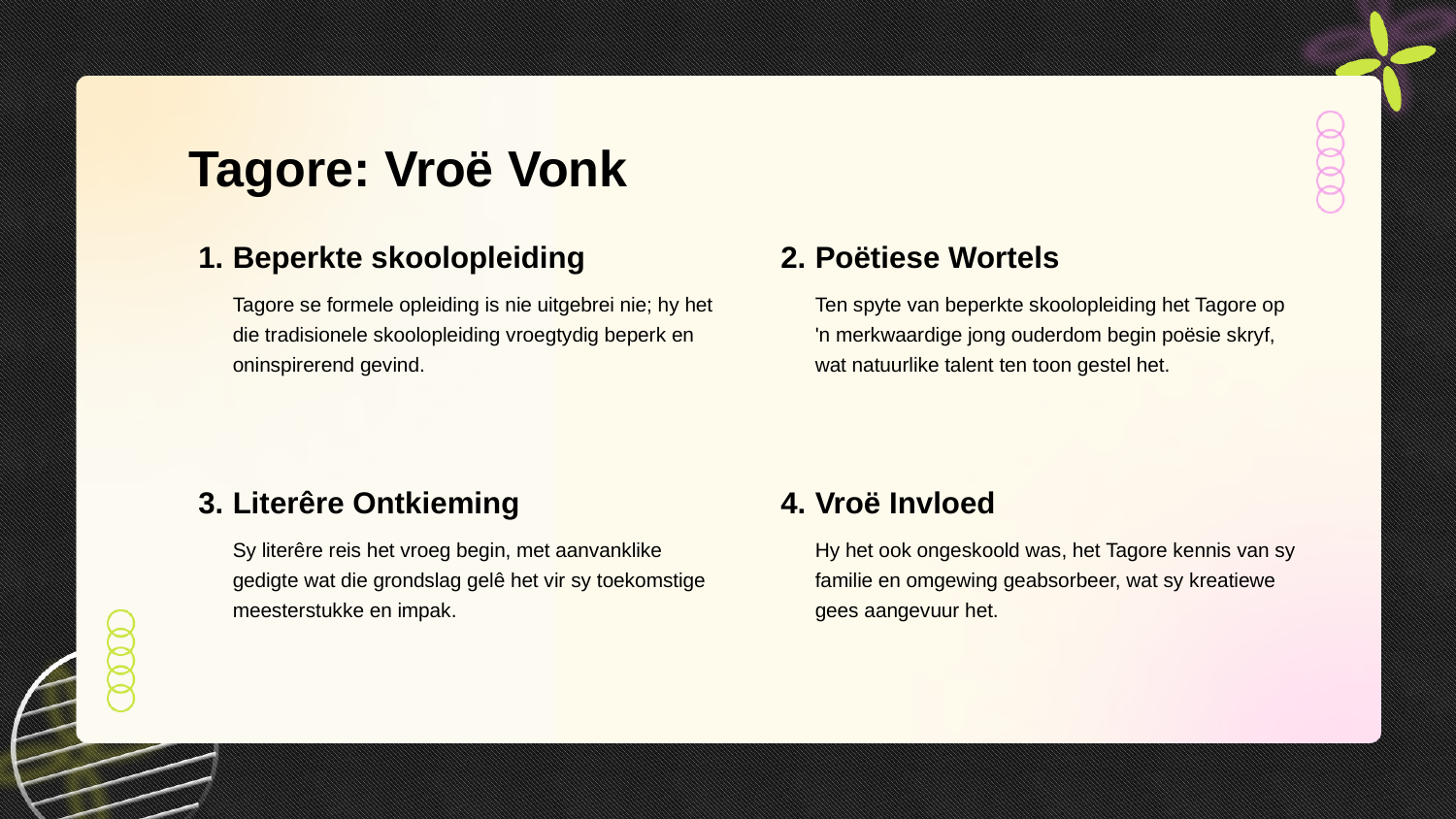

Tagore: Vroë Vonk
1.
Beperkte skoolopleiding
2.
Poëtiese Wortels
Tagore se formele opleiding is nie uitgebrei nie; hy het die tradisionele skoolopleiding vroegtydig beperk en oninspirerend gevind.
Ten spyte van beperkte skoolopleiding het Tagore op 'n merkwaardige jong ouderdom begin poësie skryf, wat natuurlike talent ten toon gestel het.
3.
Literêre Ontkieming
4.
Vroë Invloed
Sy literêre reis het vroeg begin, met aanvanklike gedigte wat die grondslag gelê het vir sy toekomstige meesterstukke en impak.
Hy het ook ongeskoold was, het Tagore kennis van sy familie en omgewing geabsorbeer, wat sy kreatiewe gees aangevuur het.